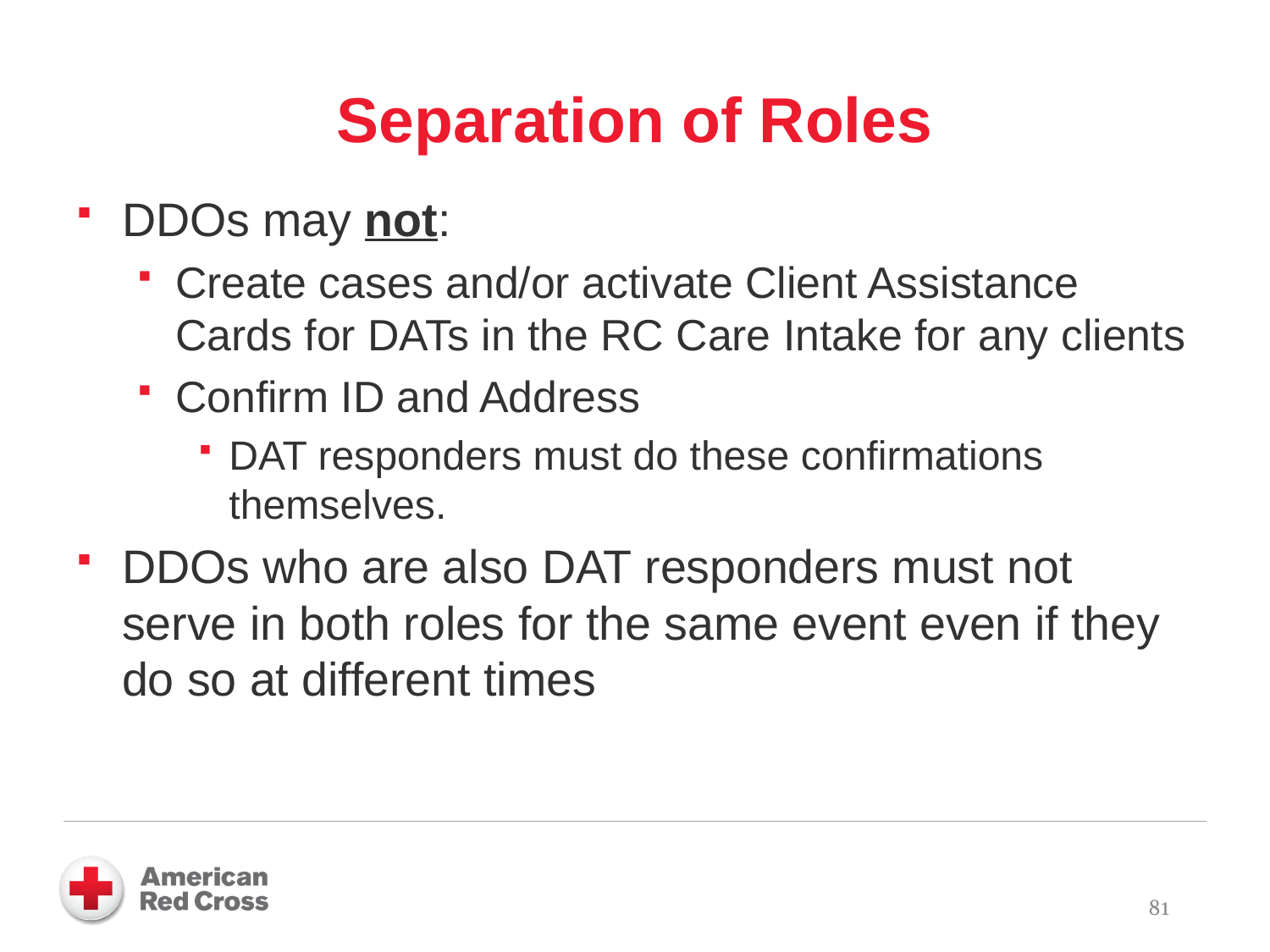

# Separation of Roles
DDOs may not:
Create cases and/or activate Client Assistance Cards for DATs in the RC Care Intake for any clients
Confirm ID and Address
DAT responders must do these confirmations themselves.
DDOs who are also DAT responders must not serve in both roles for the same event even if they do so at different times
81